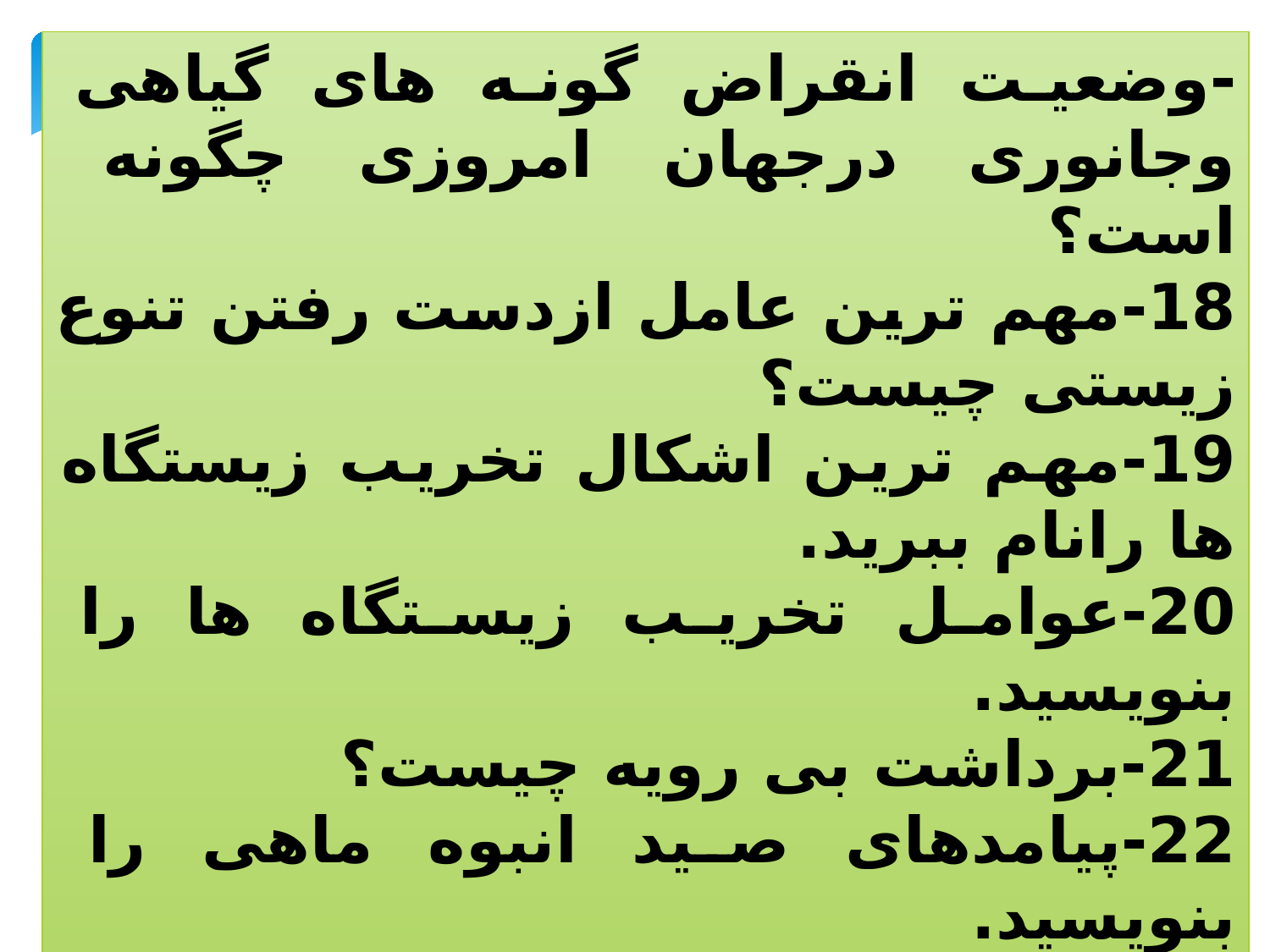

-وضعیت انقراض گونه های گیاهی وجانوری درجهان امروزی چگونه است؟
18-مهم ترین عامل ازدست رفتن تنوع زیستی چیست؟
19-مهم ترین اشکال تخریب زیستگاه ها رانام ببرید.
20-عوامل تخریب زیستگاه ها را بنویسید.
21-برداشت بی رویه چیست؟
22-پیامدهای صید انبوه ماهی را بنویسید.
23-عوارض آلودگی محیط زیست برگونه های گیاهی وجانوری را بنویسید.
24-گونه بیگانه چیست؟
25-چگونه گونه های بیگانه به گونه مهاجم تبدیل می شوند؟